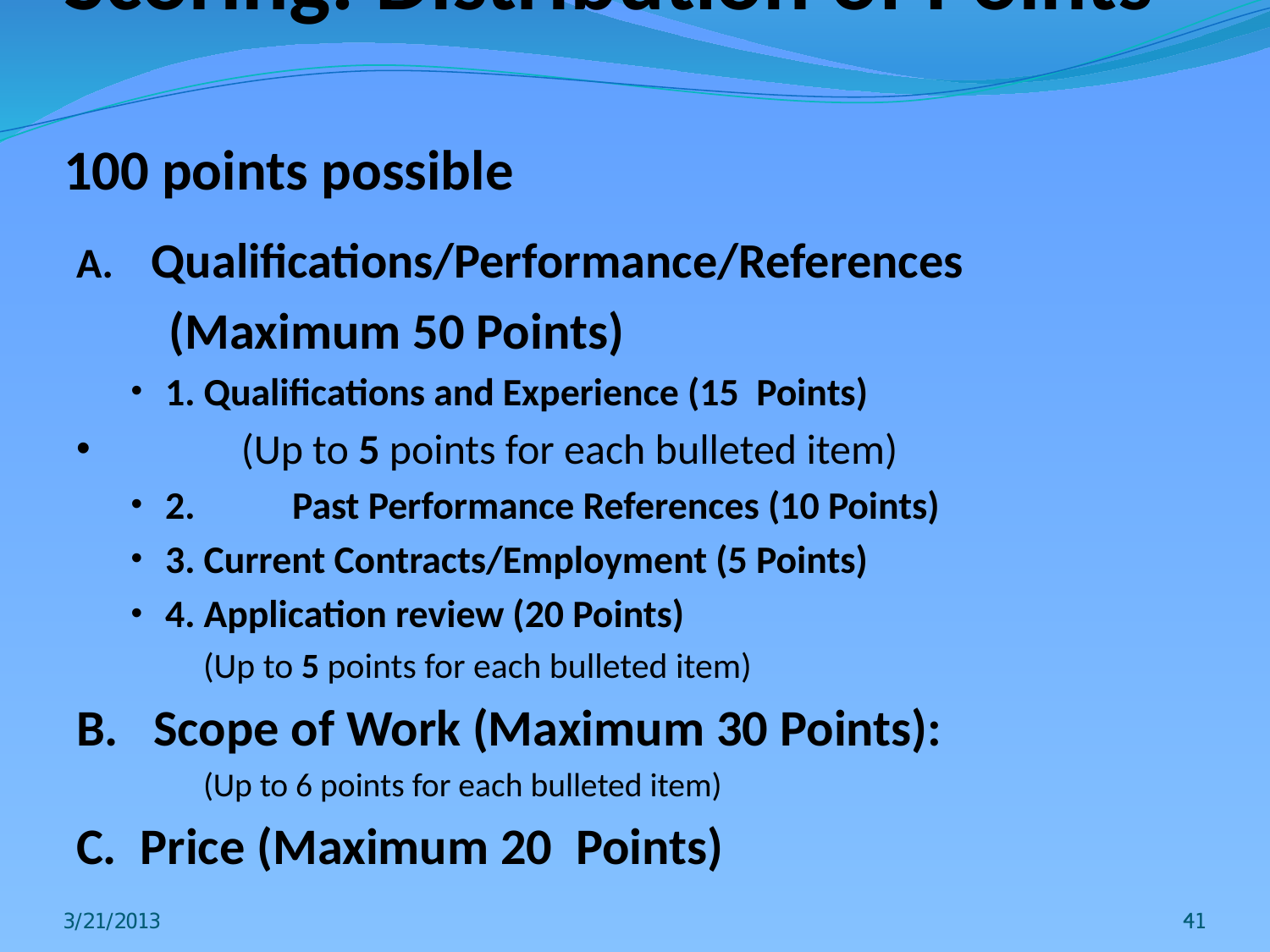

# Scoring: Distribution of Points– 100 points possible
A.    Qualifications/Performance/References
(Maximum 50 Points)
1. Qualifications and Experience (15  Points)
	(Up to 5 points for each bulleted item)
2.	Past Performance References (10 Points)
3. Current Contracts/Employment (5 Points)
4. Application review (20 Points)
	(Up to 5 points for each bulleted item)
B.   Scope of Work (Maximum 30 Points):
	(Up to 6 points for each bulleted item)
C.  Price (Maximum 20  Points)

3/21/2013
41